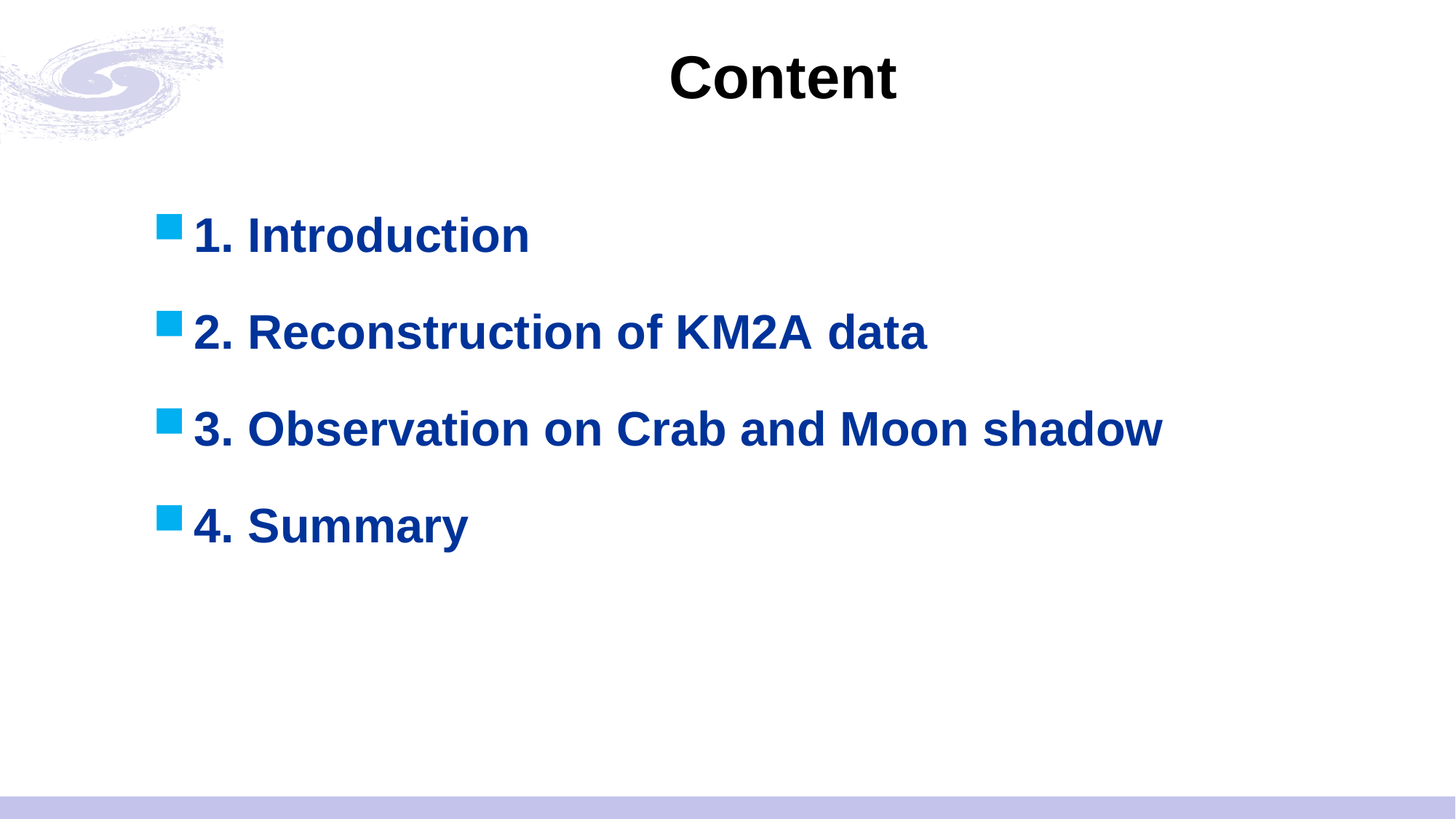

# Content
1. Introduction
2. Reconstruction of KM2A data
3. Observation on Crab and Moon shadow
4. Summary